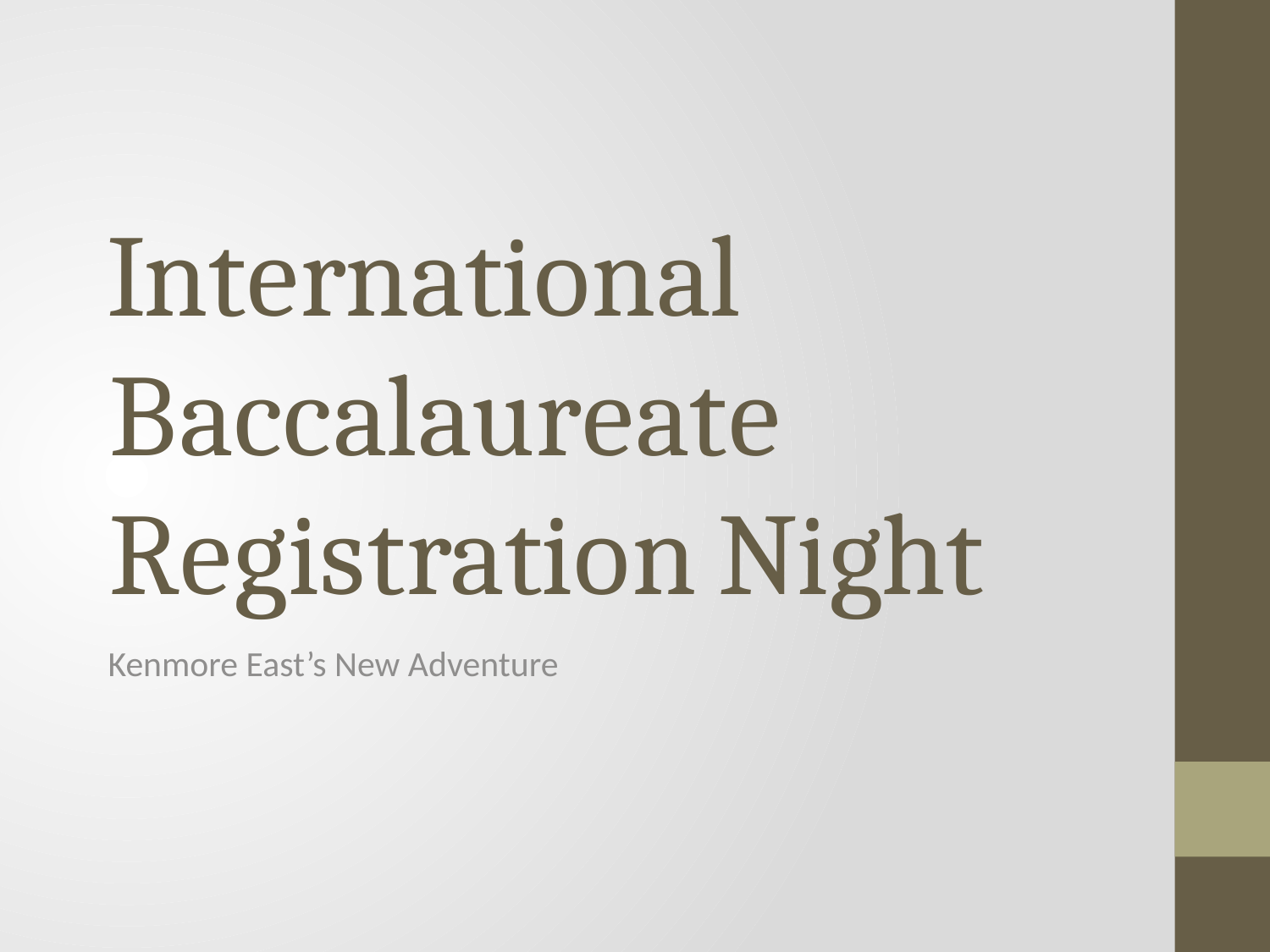

# International Baccalaureate Registration Night
Kenmore East’s New Adventure